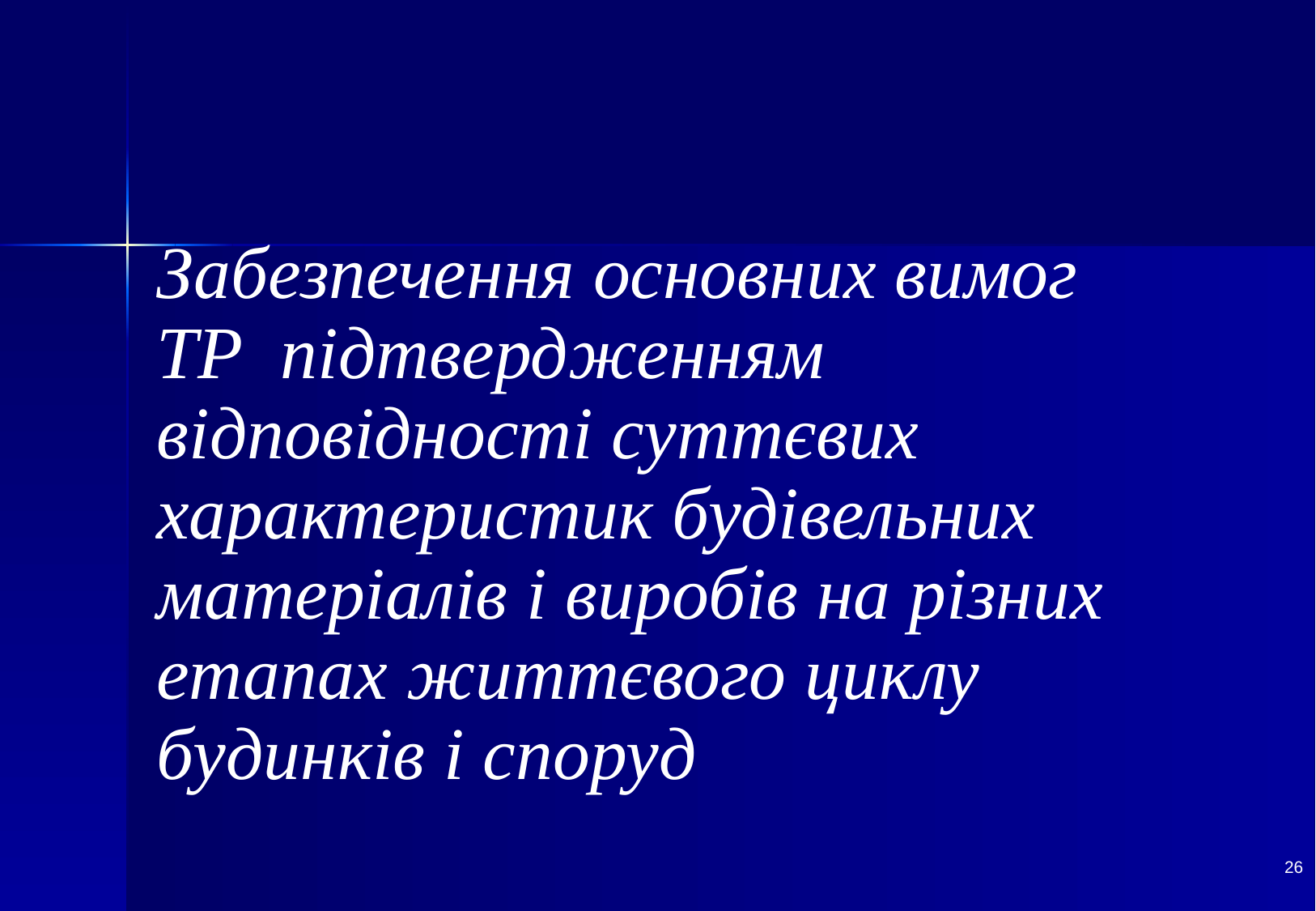

Забезпечення основних вимог ТР  підтвердженням відповідності суттєвих характеристик будівельних матеріалів і виробів на різних етапах життєвого циклу будинків і споруд
26